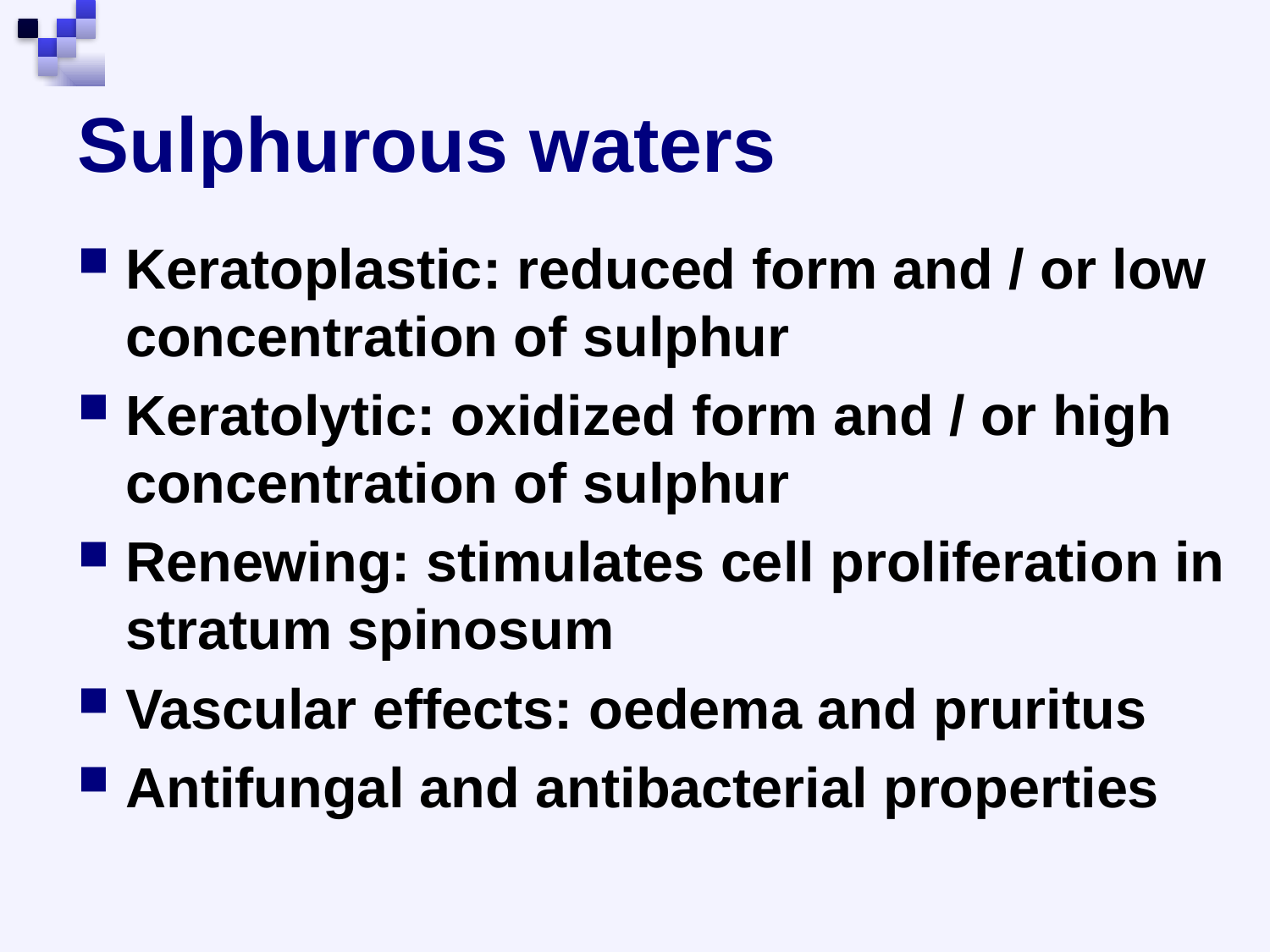

# Sulphurous waters
Keratoplastic: reduced form and / or low concentration of sulphur
Keratolytic: oxidized form and / or high concentration of sulphur
Renewing: stimulates cell proliferation in stratum spinosum
Vascular effects: oedema and pruritus
Antifungal and antibacterial properties